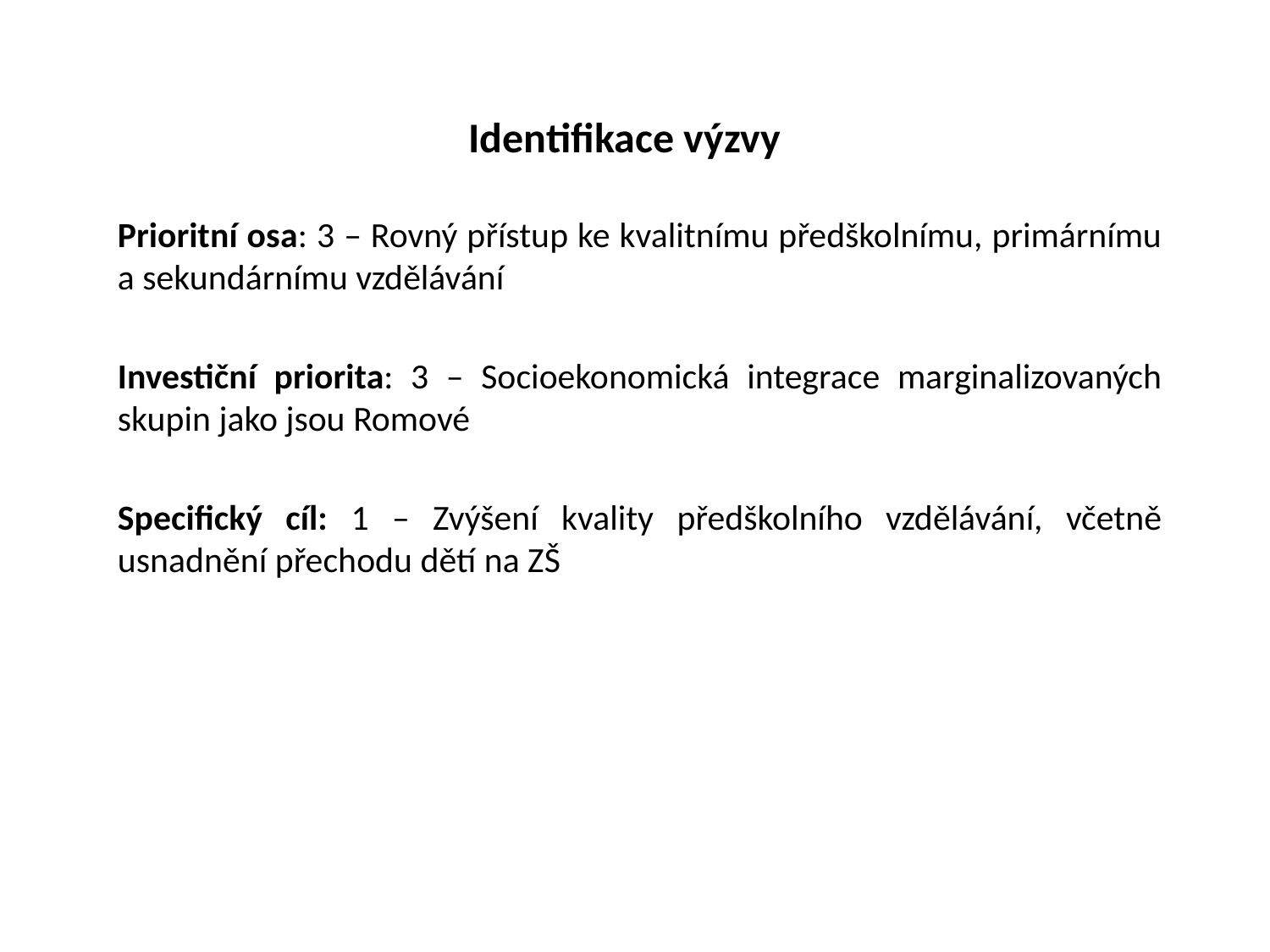

# Identifikace výzvy
Prioritní osa: 3 – Rovný přístup ke kvalitnímu předškolnímu, primárnímu a sekundárnímu vzdělávání

Investiční priorita: 3 – Socioekonomická integrace marginalizovaných skupin jako jsou Romové

Specifický cíl: 1 – Zvýšení kvality předškolního vzdělávání, včetně usnadnění přechodu dětí na ZŠ